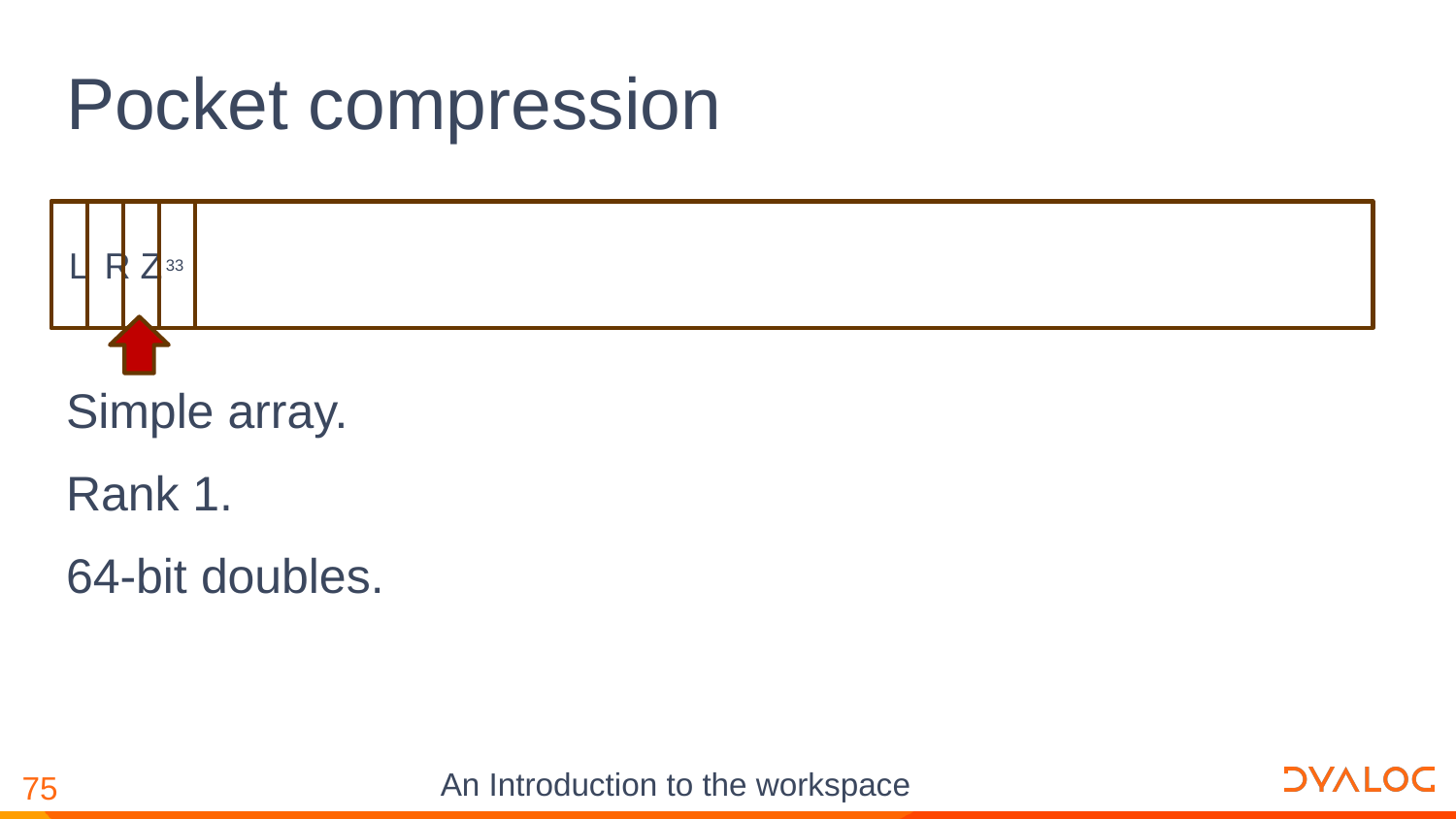

# Pocket compression

L
R
Z
33

Simple array.
Rank 1.
64-bit doubles.